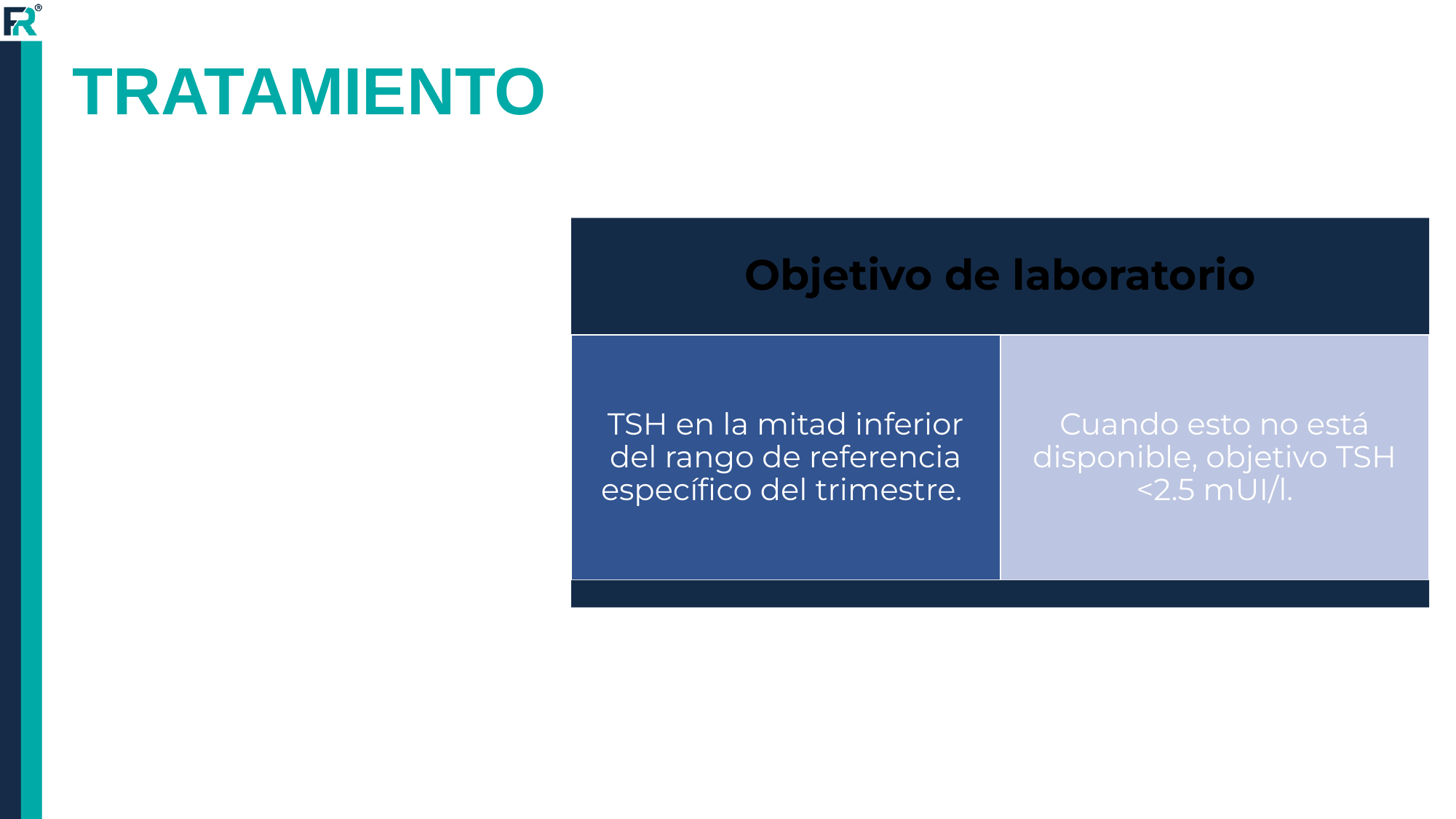

# TRATAMIENTO
Objetivo de laboratorio
TSH en la mitad inferior del rango de referencia específico del trimestre.
Cuando esto no está disponible, objetivo TSH <2.5 mUI/l.